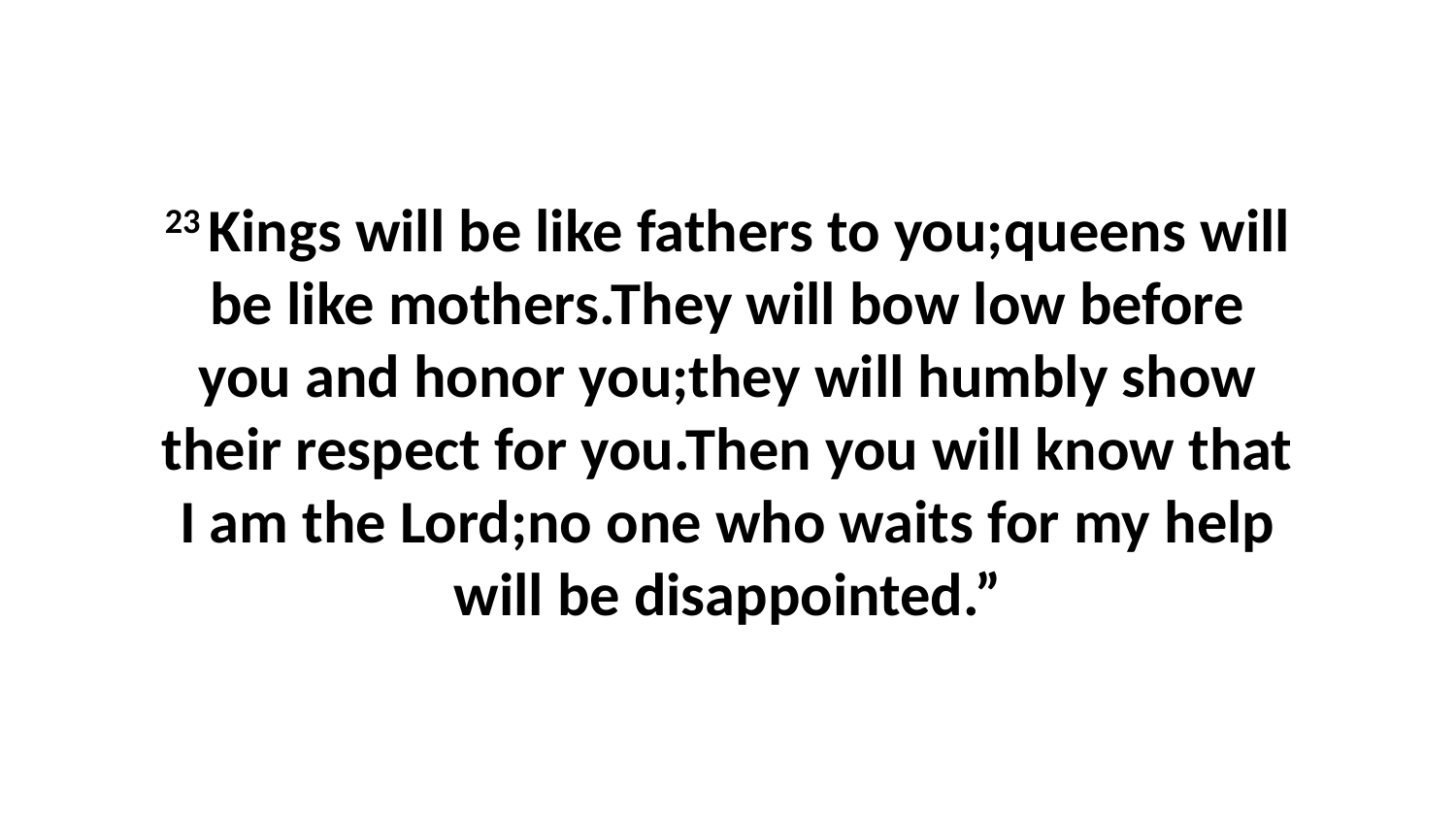

23 Kings will be like fathers to you;queens will be like mothers.They will bow low before you and honor you;they will humbly show their respect for you.Then you will know that I am the Lord;no one who waits for my help will be disappointed.”